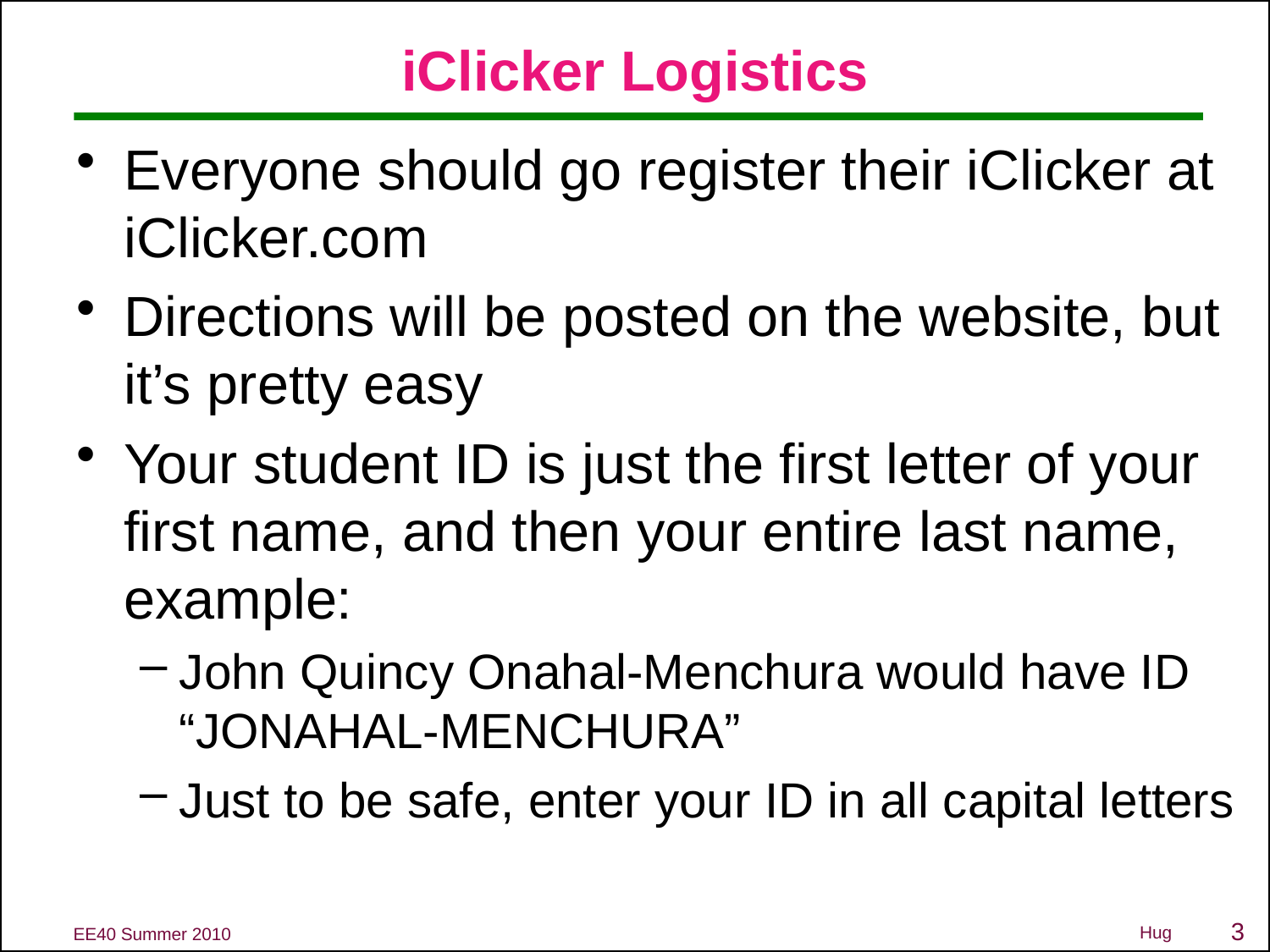

# iClicker Logistics
Everyone should go register their iClicker at iClicker.com
Directions will be posted on the website, but it’s pretty easy
Your student ID is just the first letter of your first name, and then your entire last name, example:
John Quincy Onahal-Menchura would have ID “JONAHAL-MENCHURA”
Just to be safe, enter your ID in all capital letters